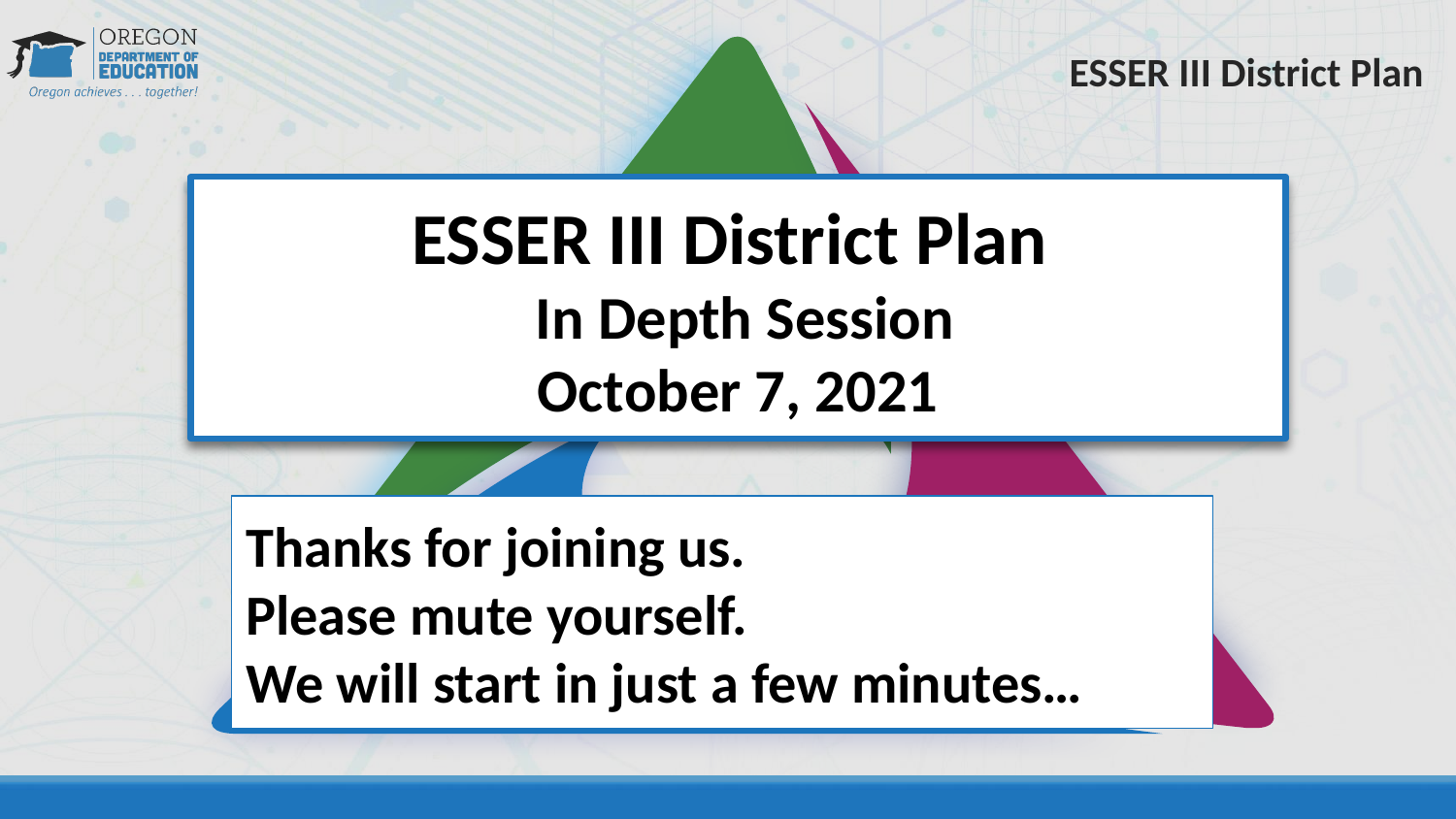

# ESSER III District Plan

ESSER III District Plan
 In Depth Session
October 7, 2021

Thanks for joining us.
Please mute yourself.
We will start in just a few minutes…